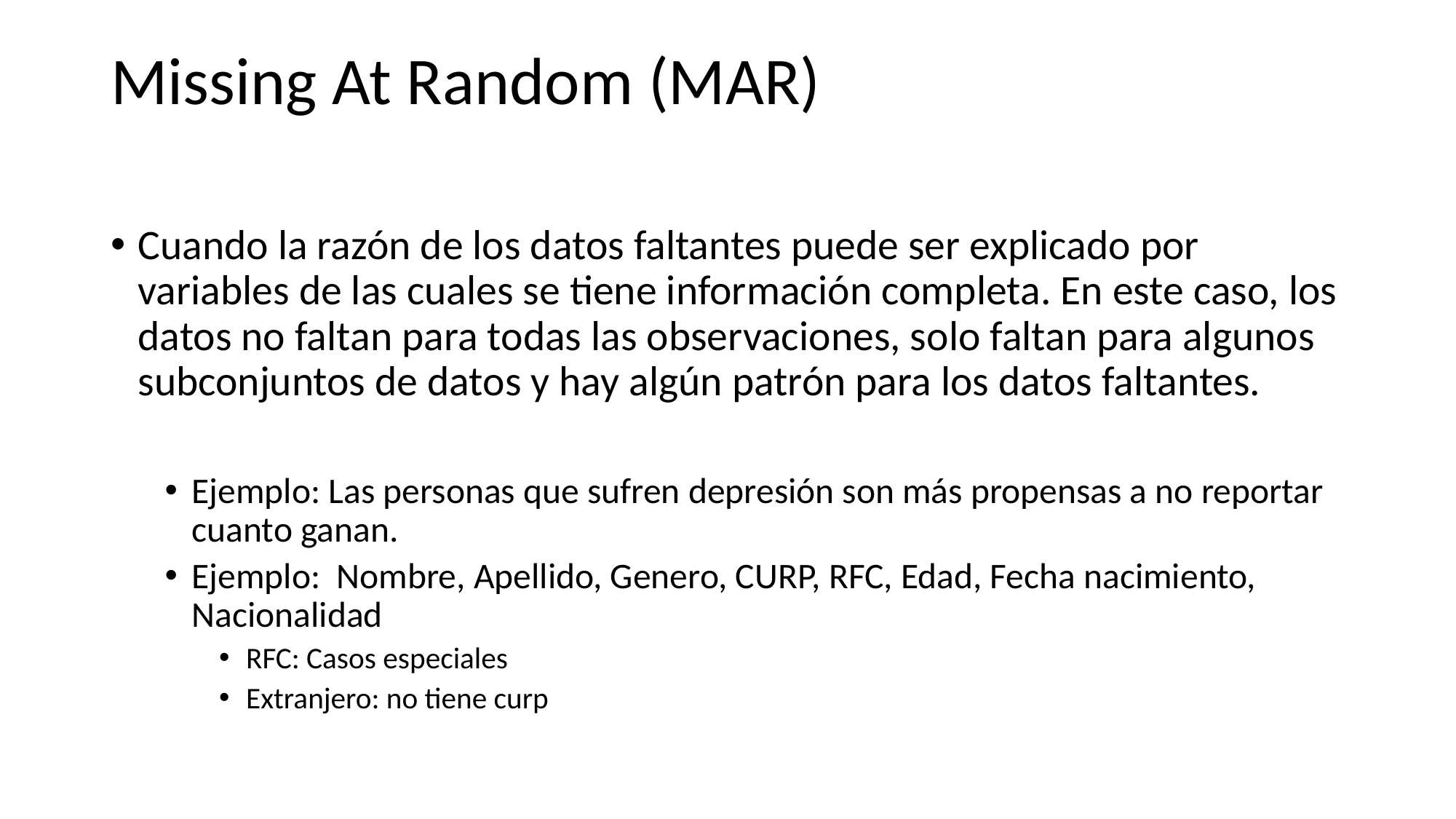

# Missing At Random (MAR)
Cuando la razón de los datos faltantes puede ser explicado por variables de las cuales se tiene información completa. En este caso, los datos no faltan para todas las observaciones, solo faltan para algunos subconjuntos de datos y hay algún patrón para los datos faltantes.

Ejemplo: Las personas que sufren depresión son más propensas a no reportar cuanto ganan.
Ejemplo:  Nombre, Apellido, Genero, CURP, RFC, Edad, Fecha nacimiento, Nacionalidad
RFC: Casos especiales
Extranjero: no tiene curp